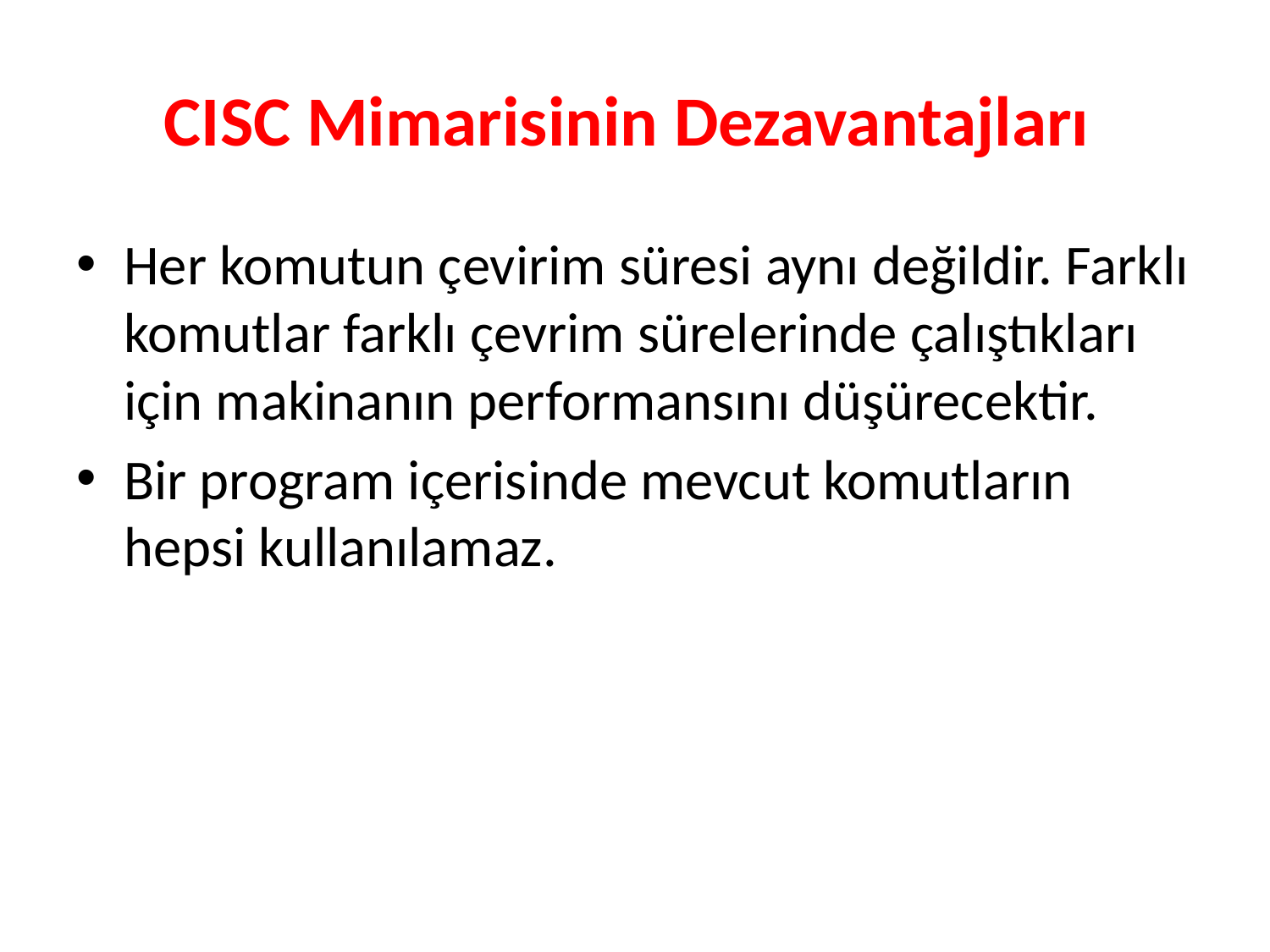

# CISC Mimarisinin Dezavantajları
Her komutun çevirim süresi aynı değildir. Farklı komutlar farklı çevrim sürelerinde çalıştıkları için makinanın performansını düşürecektir.
Bir program içerisinde mevcut komutların hepsi kullanılamaz.